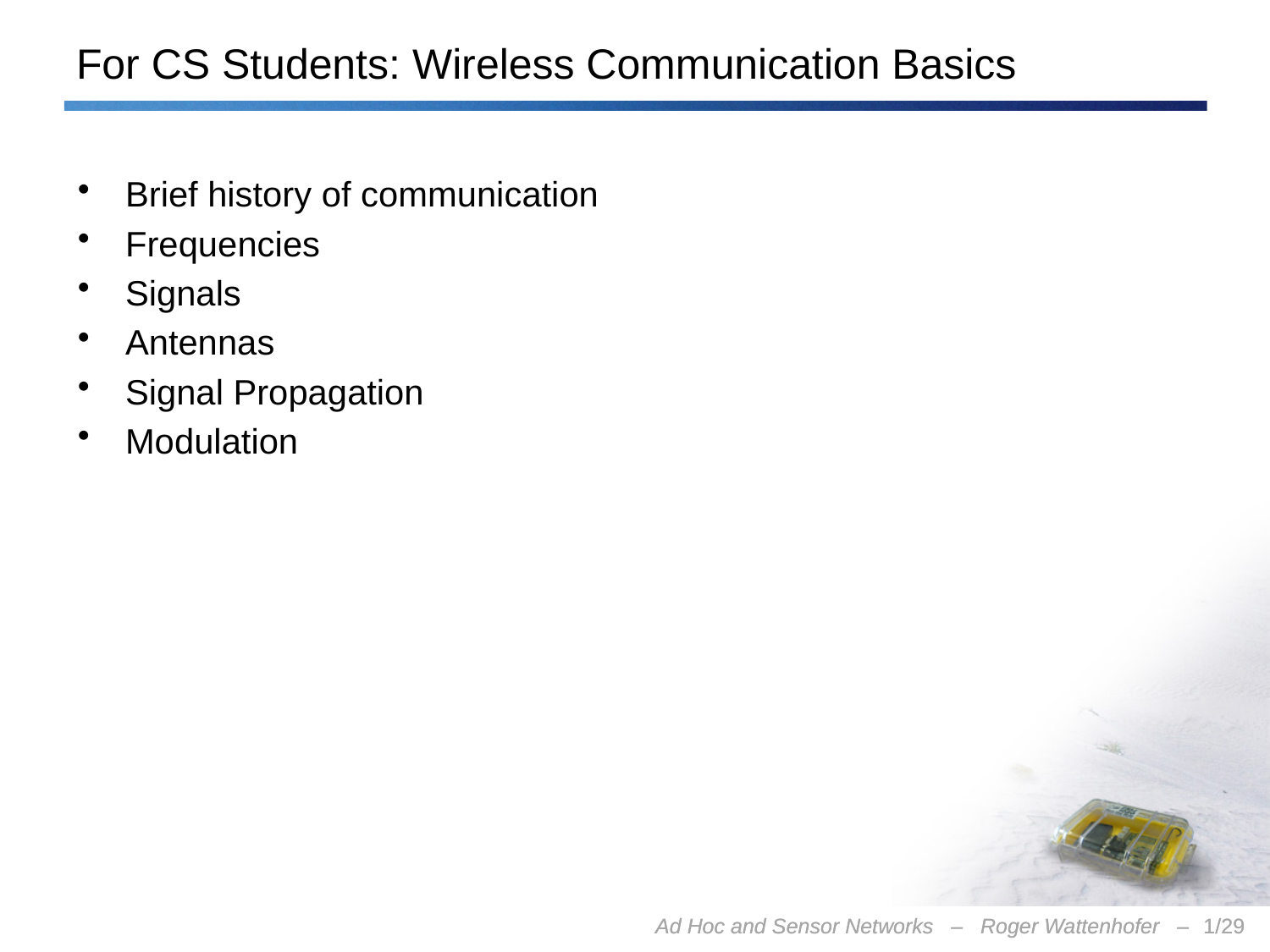

# For CS Students: Wireless Communication Basics

Brief history of communication
Frequencies
Signals
Antennas
Signal Propagation
Modulation